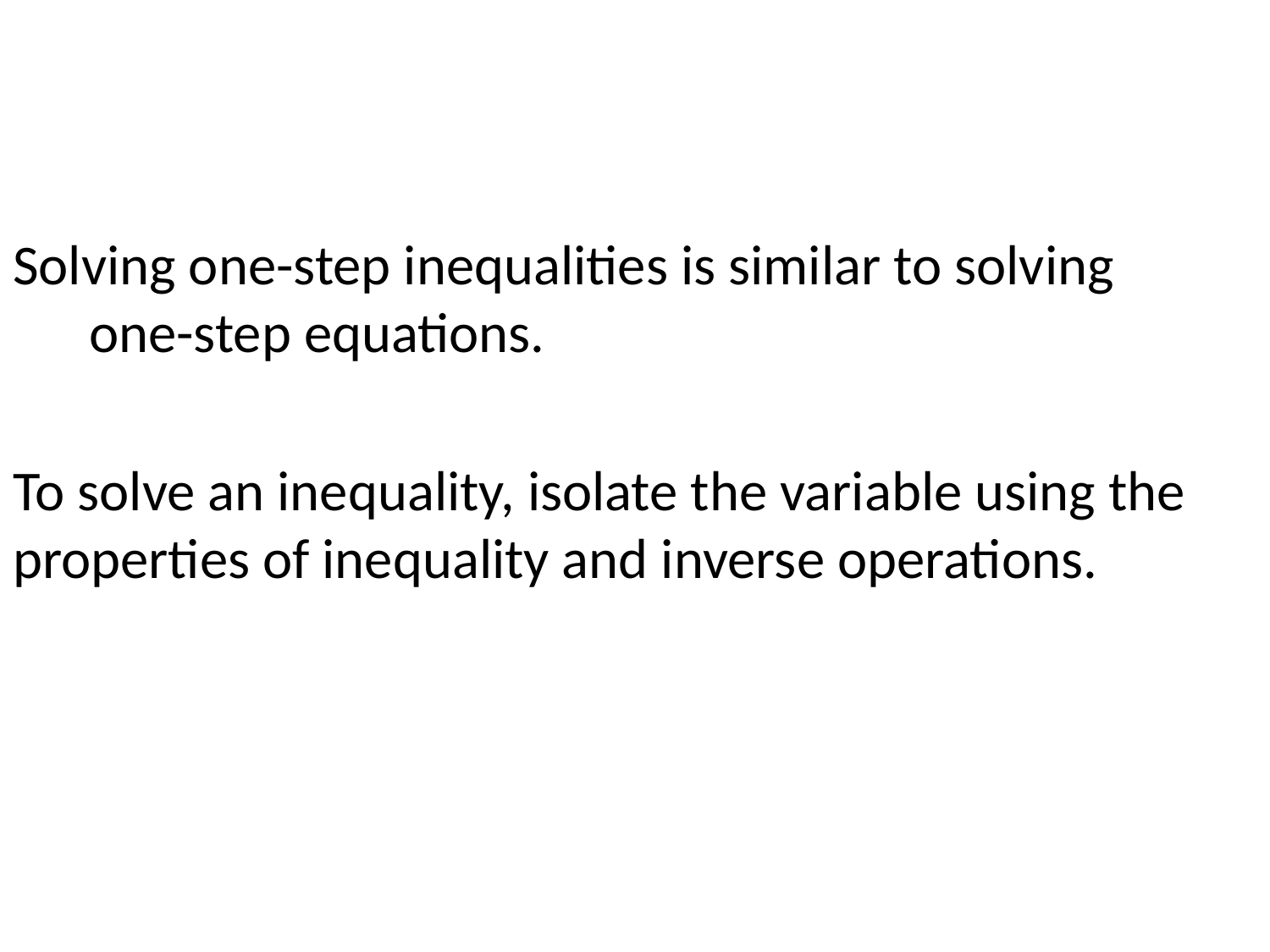

#
Solving one-step inequalities is similar to solving                  one-step equations.

To solve an inequality, isolate the variable using the properties of inequality and inverse operations.